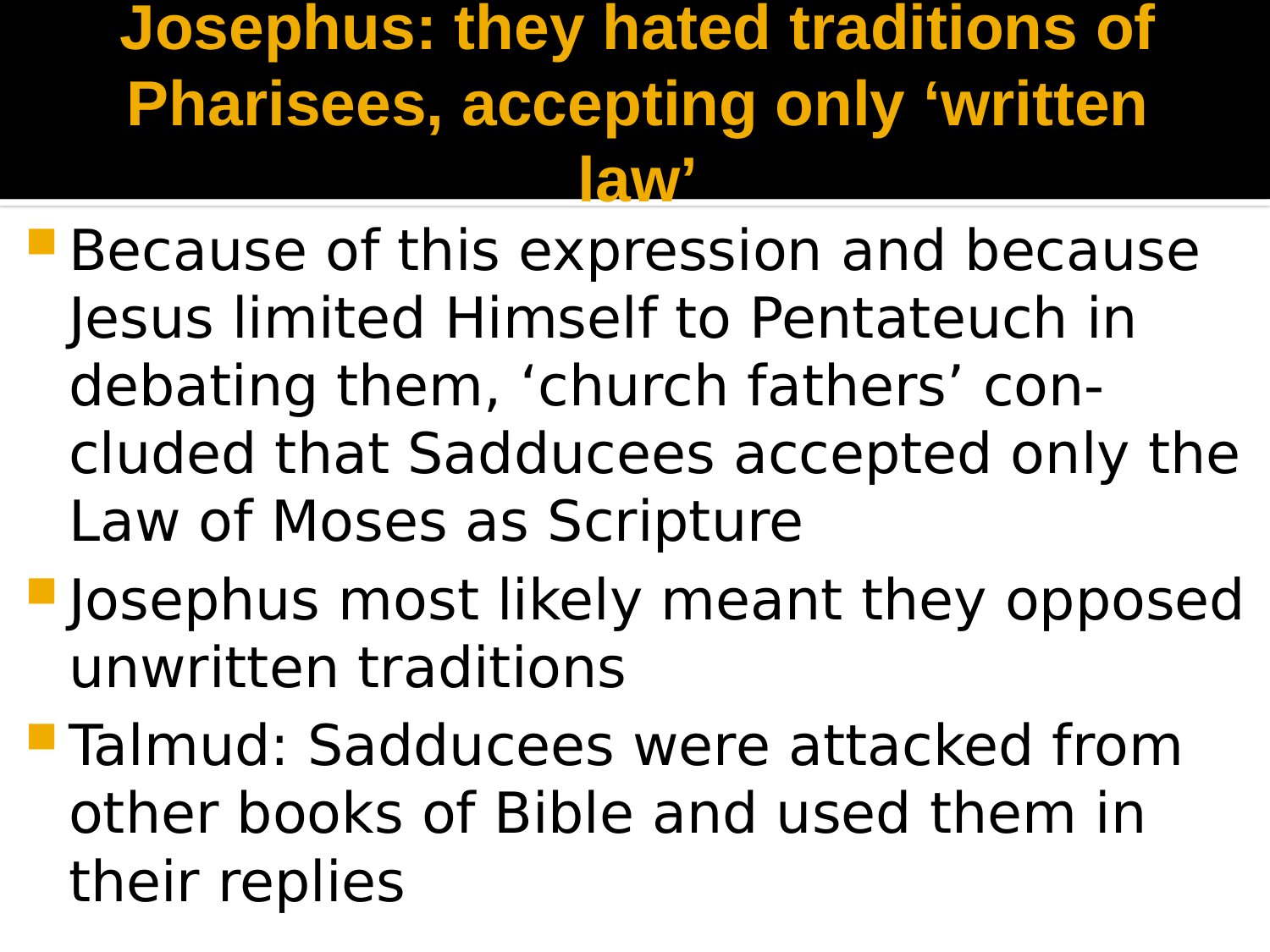

# Josephus: they hated traditions of Pharisees, accepting only ‘written law’
Because of this expression and because Jesus limited Himself to Pentateuch in debating them, ‘church fathers’ con-cluded that Sadducees accepted only the Law of Moses as Scripture
Josephus most likely meant they opposed unwritten traditions
Talmud: Sadducees were attacked from other books of Bible and used them in their replies